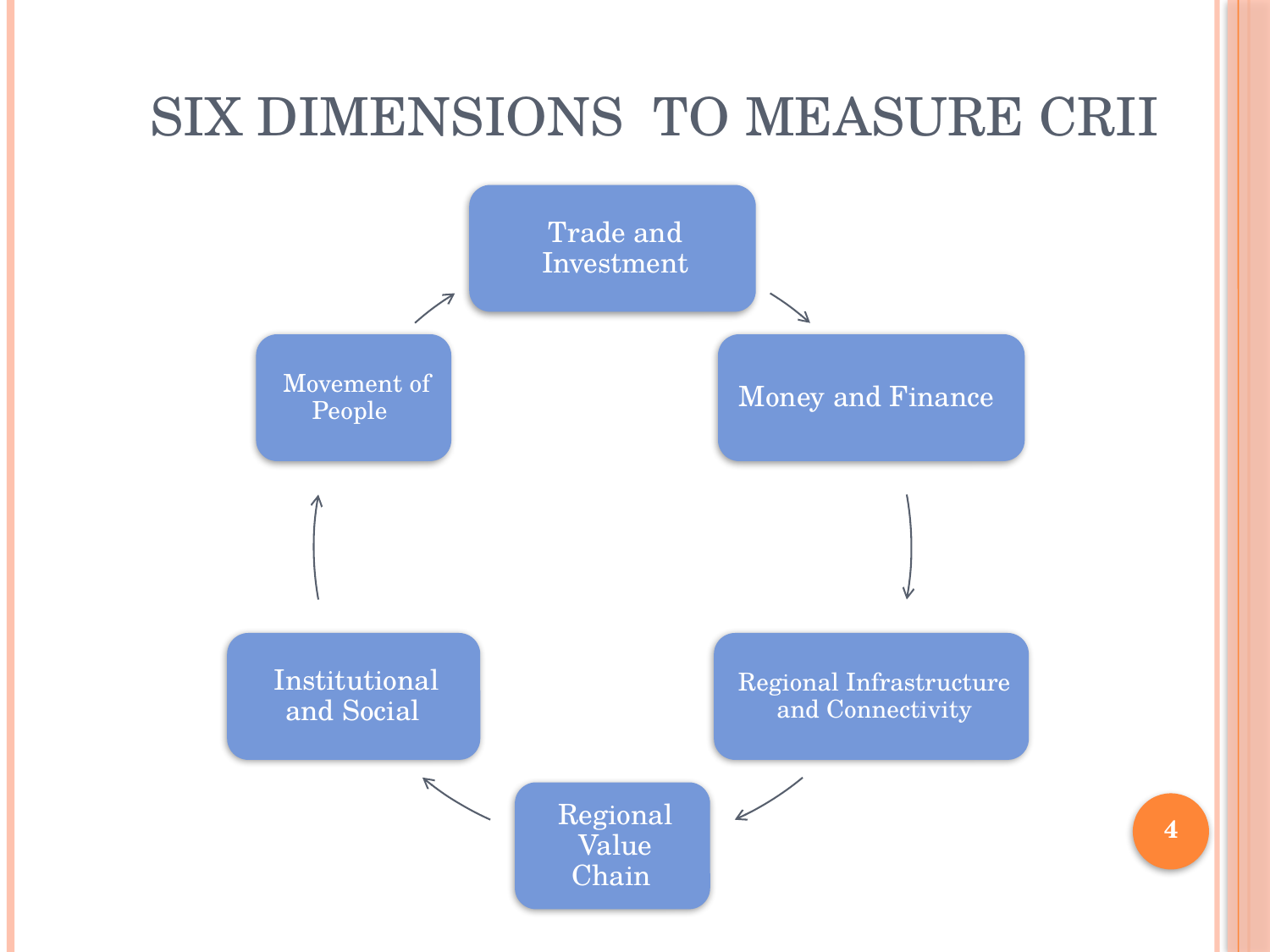

Six Dimensions  to Measure CRII
Trade and Investment
Money and Finance
Regional Infrastructure and Connectivity
Regional Value Chain
Institutional and Social
Movement of People
4